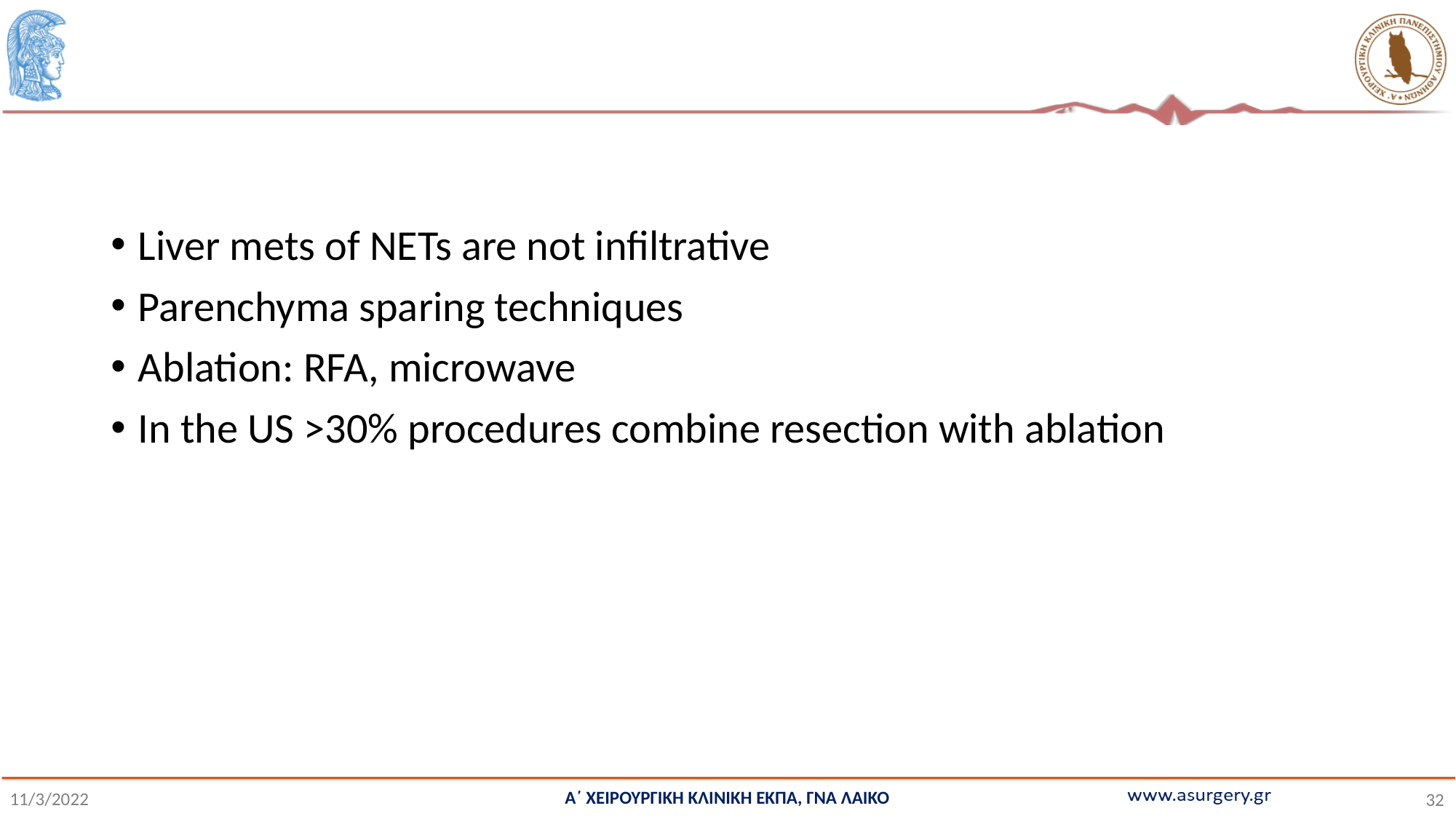

#
Liver mets of NETs are not infiltrative
Parenchyma sparing techniques
Ablation: RFA, microwave
In the US >30% procedures combine resection with ablation
Α΄ ΧΕΙΡΟΥΡΓΙΚΗ ΚΛΙΝΙΚΗ ΕΚΠΑ, ΓΝΑ ΛΑΙΚΟ
11/3/2022
32